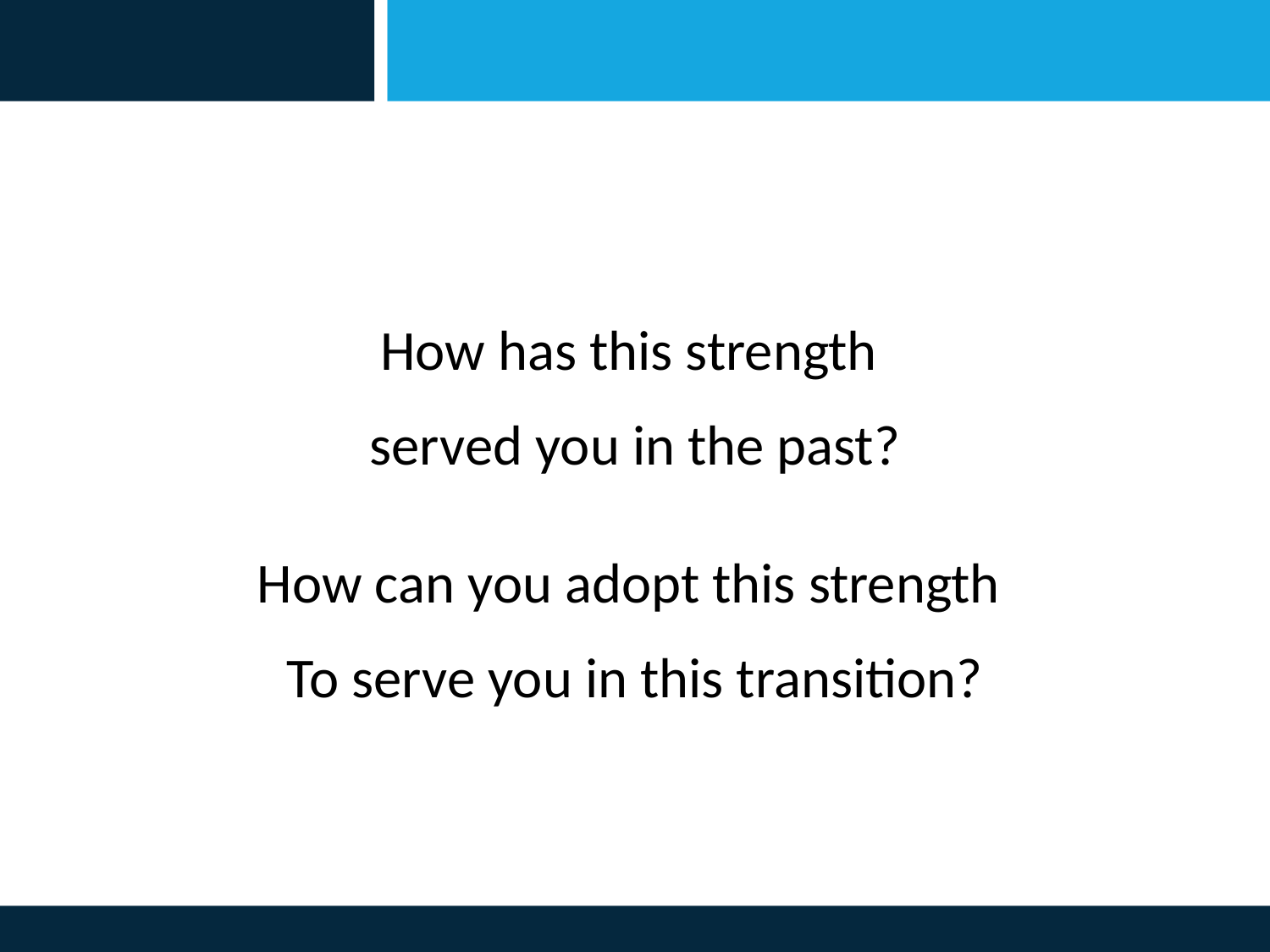

How has this strength
served you in the past?
How can you adopt this strength
To serve you in this transition?